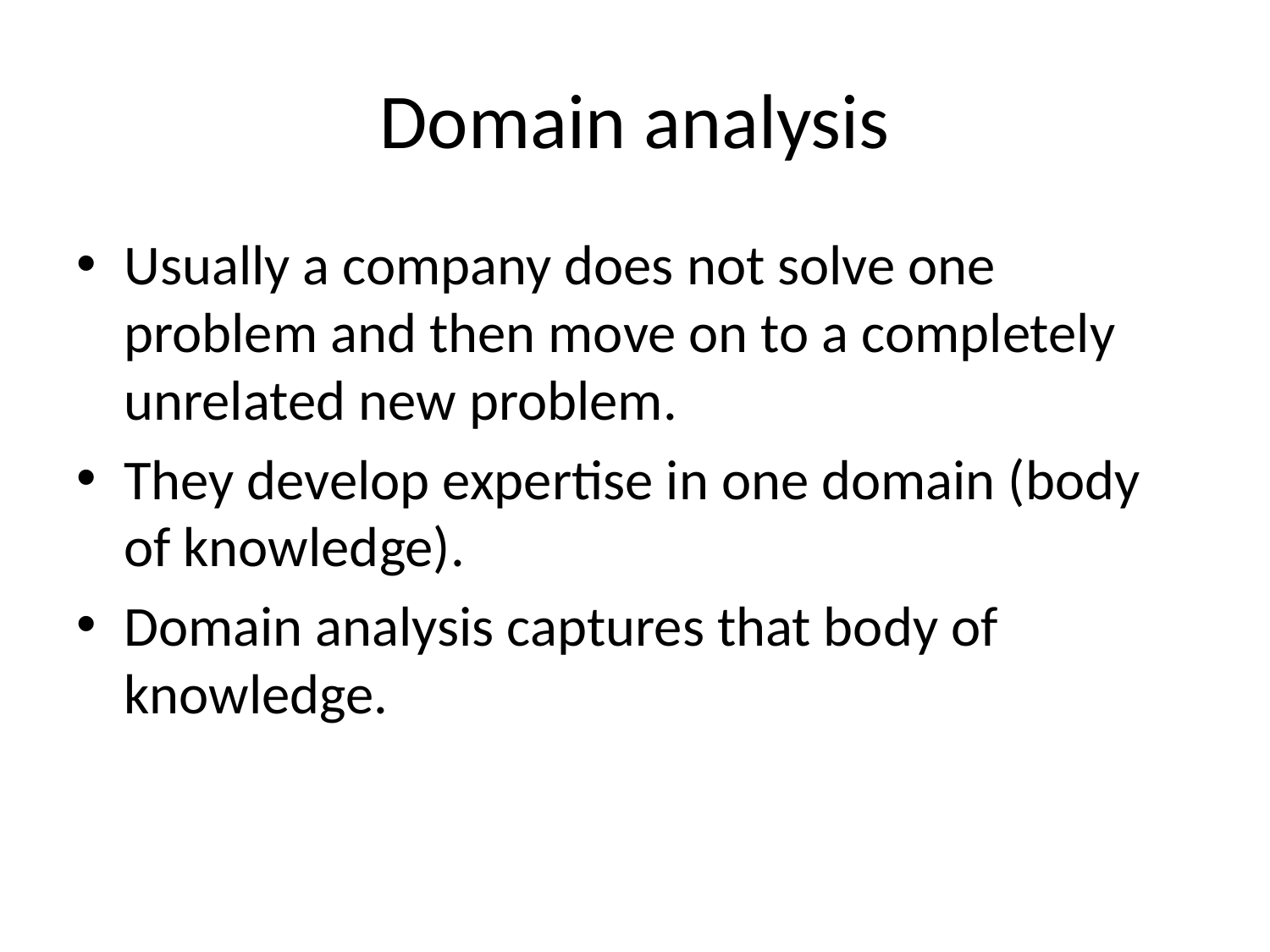

# Domain analysis
Usually a company does not solve one problem and then move on to a completely unrelated new problem.
They develop expertise in one domain (body of knowledge).
Domain analysis captures that body of knowledge.